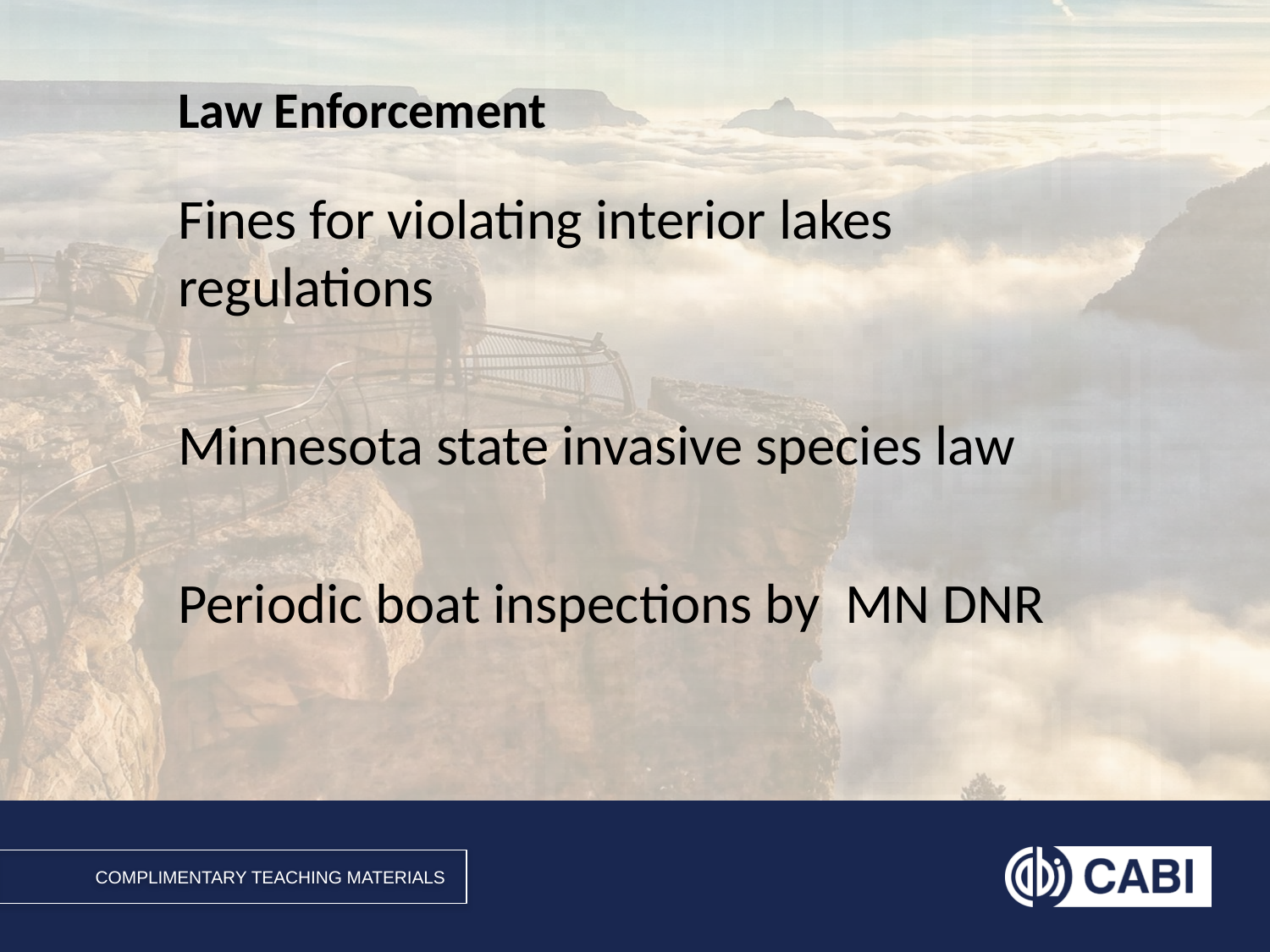

# Law Enforcement
Fines for violating interior lakes regulations

Minnesota state invasive species law

Periodic boat inspections by  MN DNR